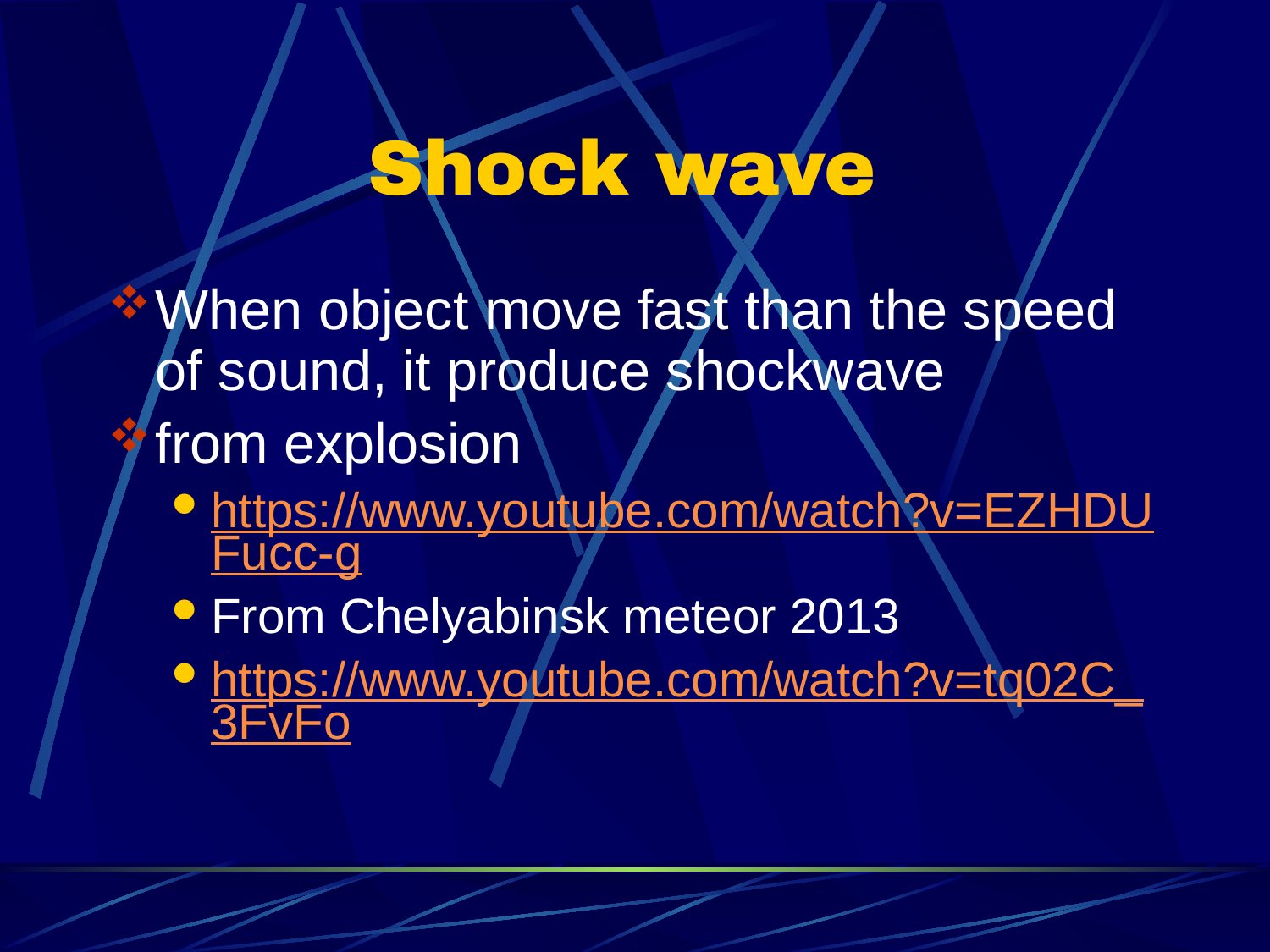

# Shock wave
When object move fast than the speed of sound, it produce shockwave
from explosion
https://www.youtube.com/watch?v=EZHDUFucc-g
From Chelyabinsk meteor 2013
https://www.youtube.com/watch?v=tq02C_3FvFo